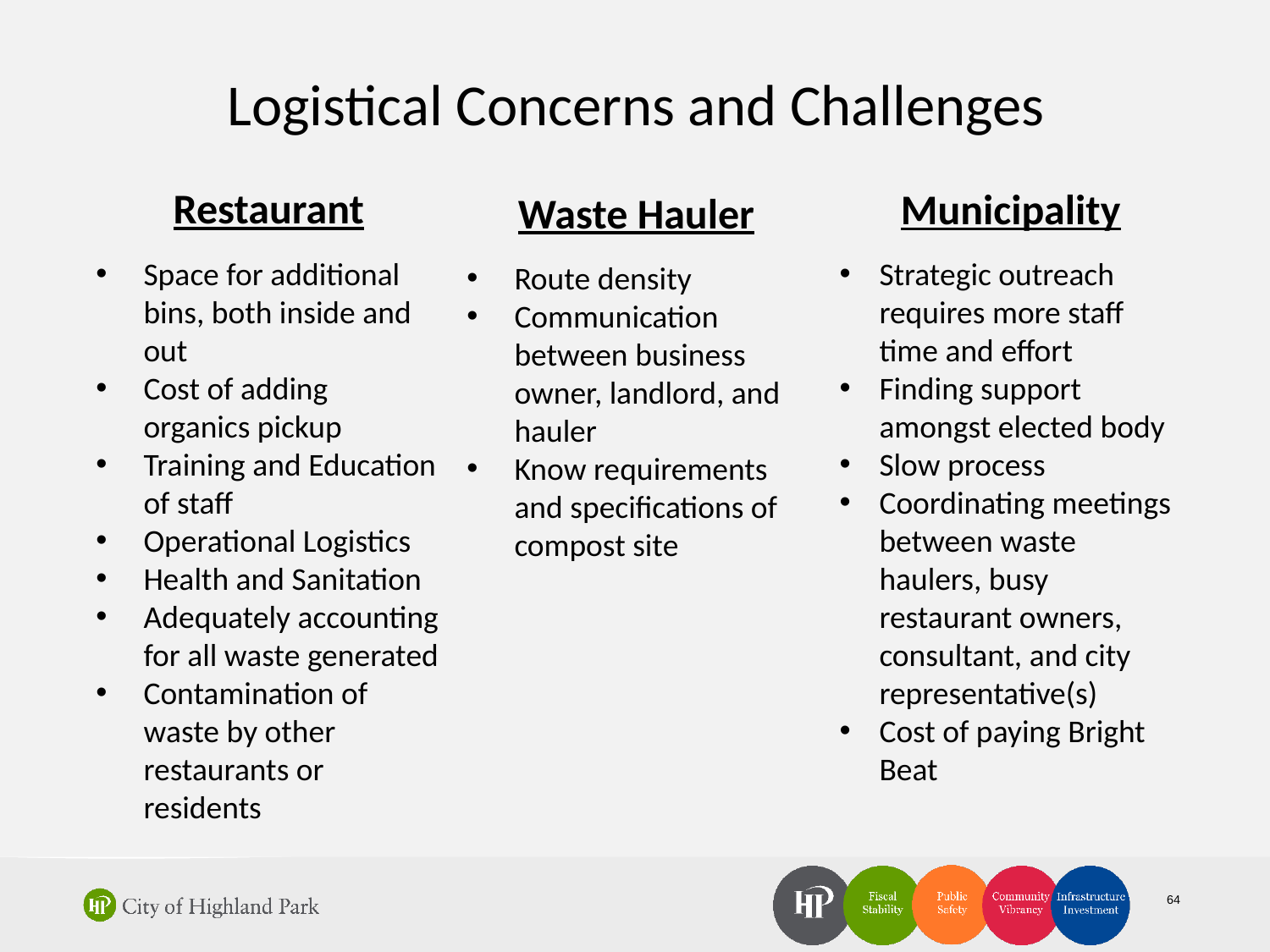

Logistical Concerns and Challenges
Restaurant
Space for additional bins, both inside and out
Cost of adding organics pickup
Training and Education of staff
Operational Logistics
Health and Sanitation
Adequately accounting for all waste generated
Contamination of waste by other restaurants or residents

Municipality
Strategic outreach requires more staff time and effort
Finding support amongst elected body
Slow process
Coordinating meetings between waste haulers, busy restaurant owners, consultant, and city representative(s)
Cost of paying Bright Beat
Waste Hauler
Route density
Communication between business owner, landlord, and hauler
Know requirements and specifications of compost site